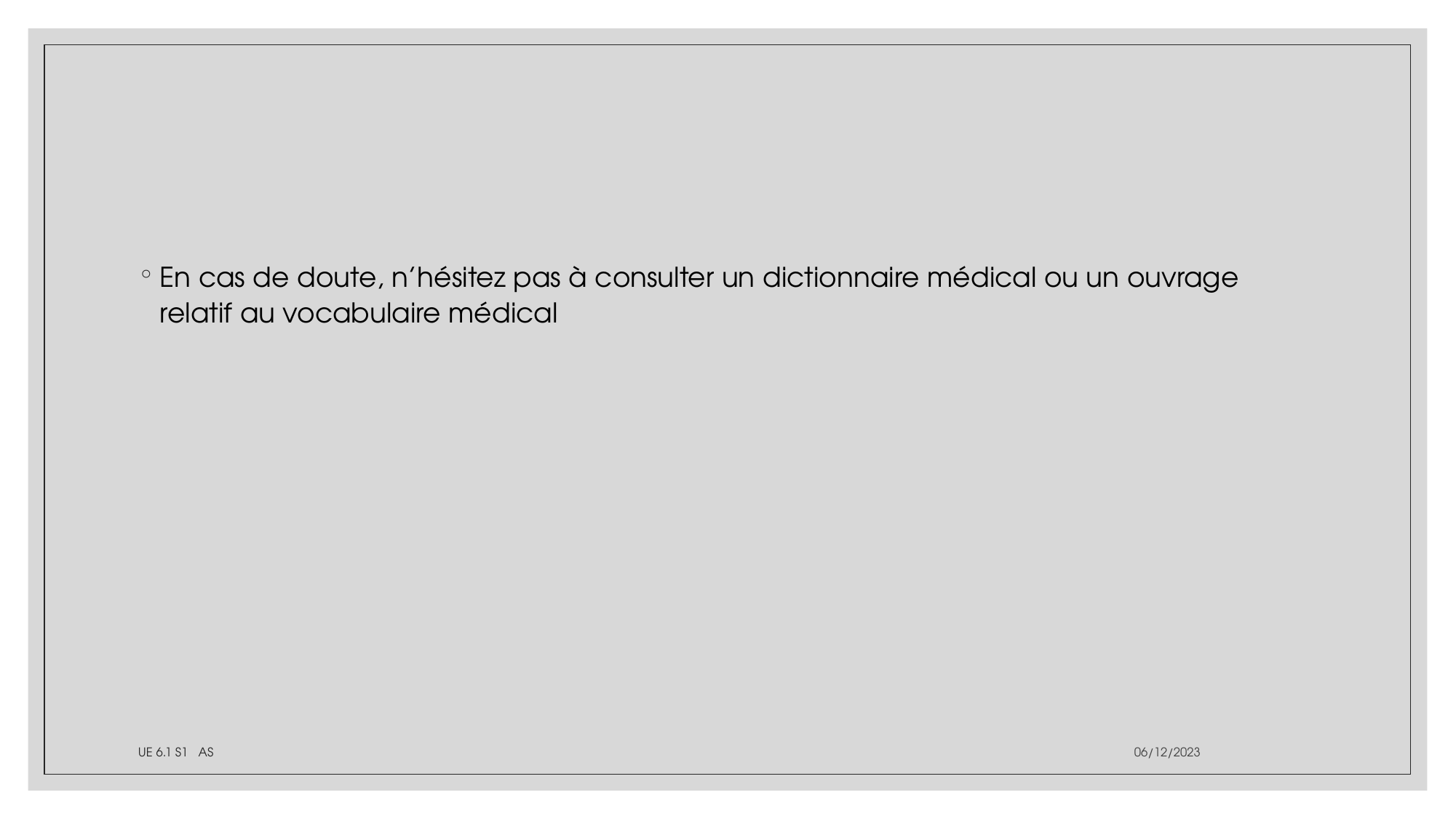

#
En cas de doute, n’hésitez pas à consulter un dictionnaire médical ou un ouvrage relatif au vocabulaire médical
UE 6.1 S1   AS
06/12/2023